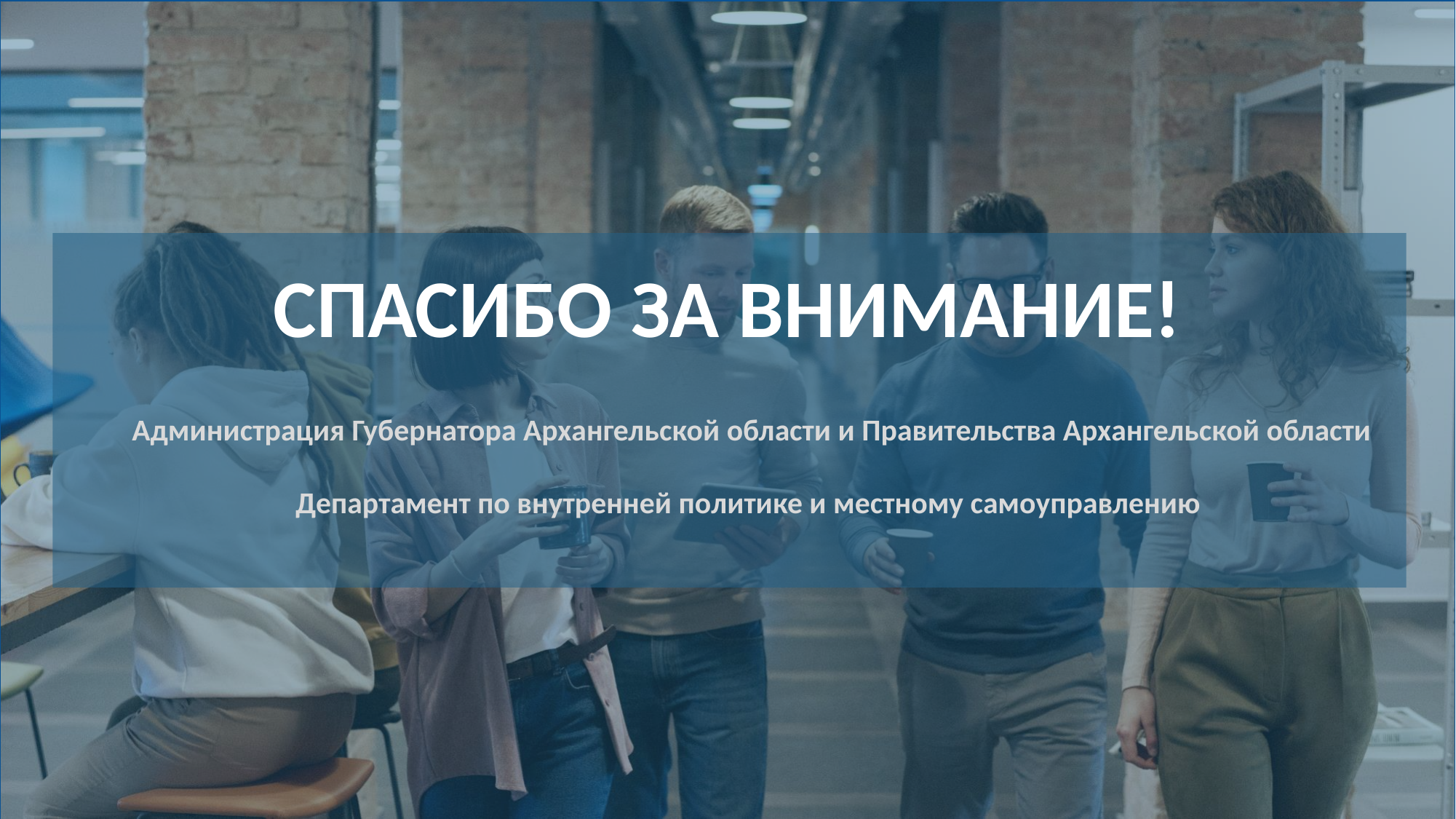

СПАСИБО ЗА ВНИМАНИЕ!

Администрация Губернатора Архангельской области и Правительства Архангельской области

Департамент по внутренней политике и местному самоуправлению